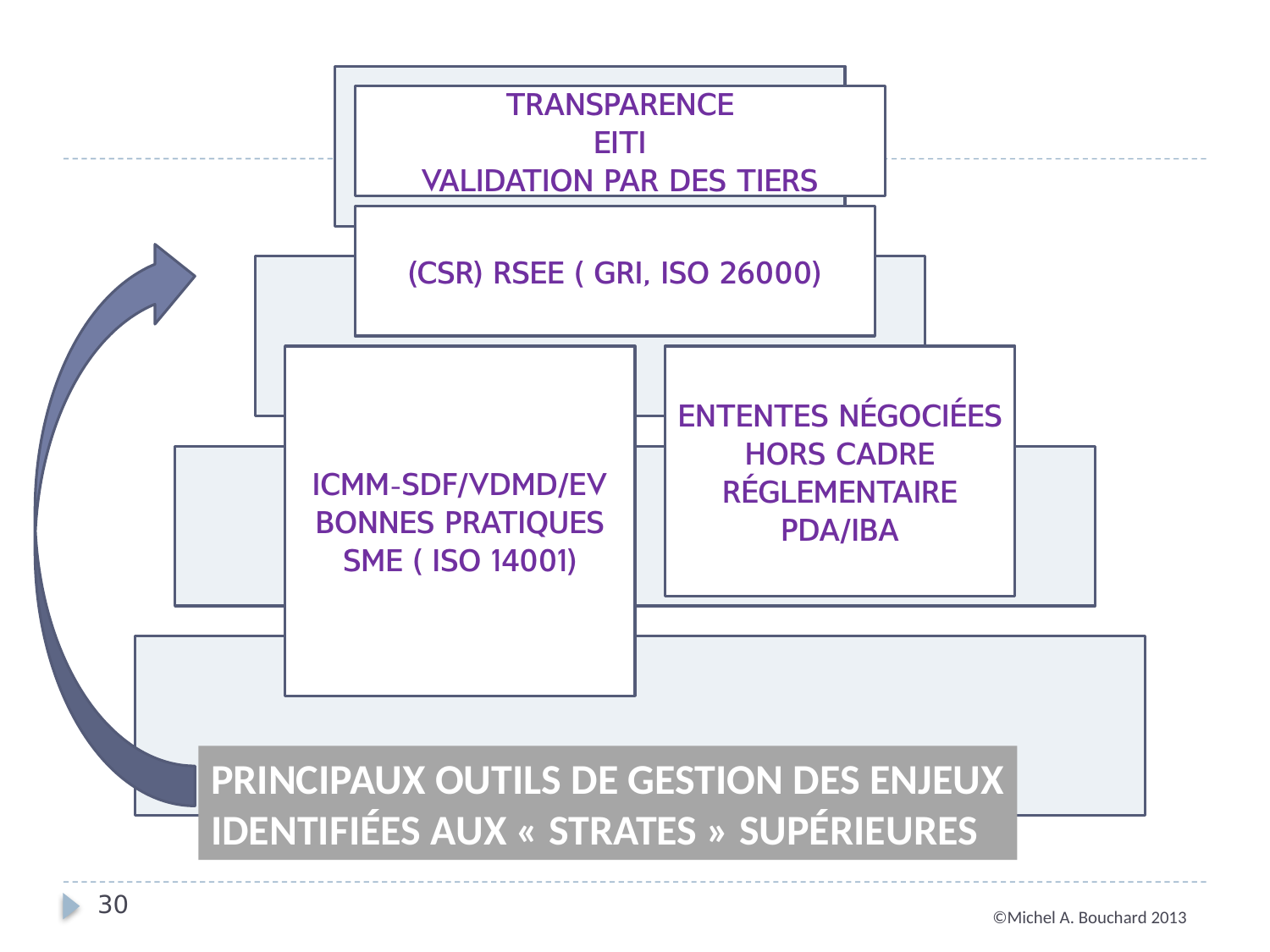

TRANSPARENCE
EITI
VALIDATION PAR DES TIERS

(CSR) RSEE ( GRI, ISO 26000)

ICMM-SDF/VDMD/EV
BONNES PRATIQUES
SME ( ISO 14001)
ENTENTES NÉGOCIÉES HORS CADRE RÉGLEMENTAIRE
PDA/IBA

PRINCIPAUX OUTILS DE GESTION DES ENJEUX
IDENTIFIÉES AUX « STRATES » SUPÉRIEURES
30
©Michel A. Bouchard 2013